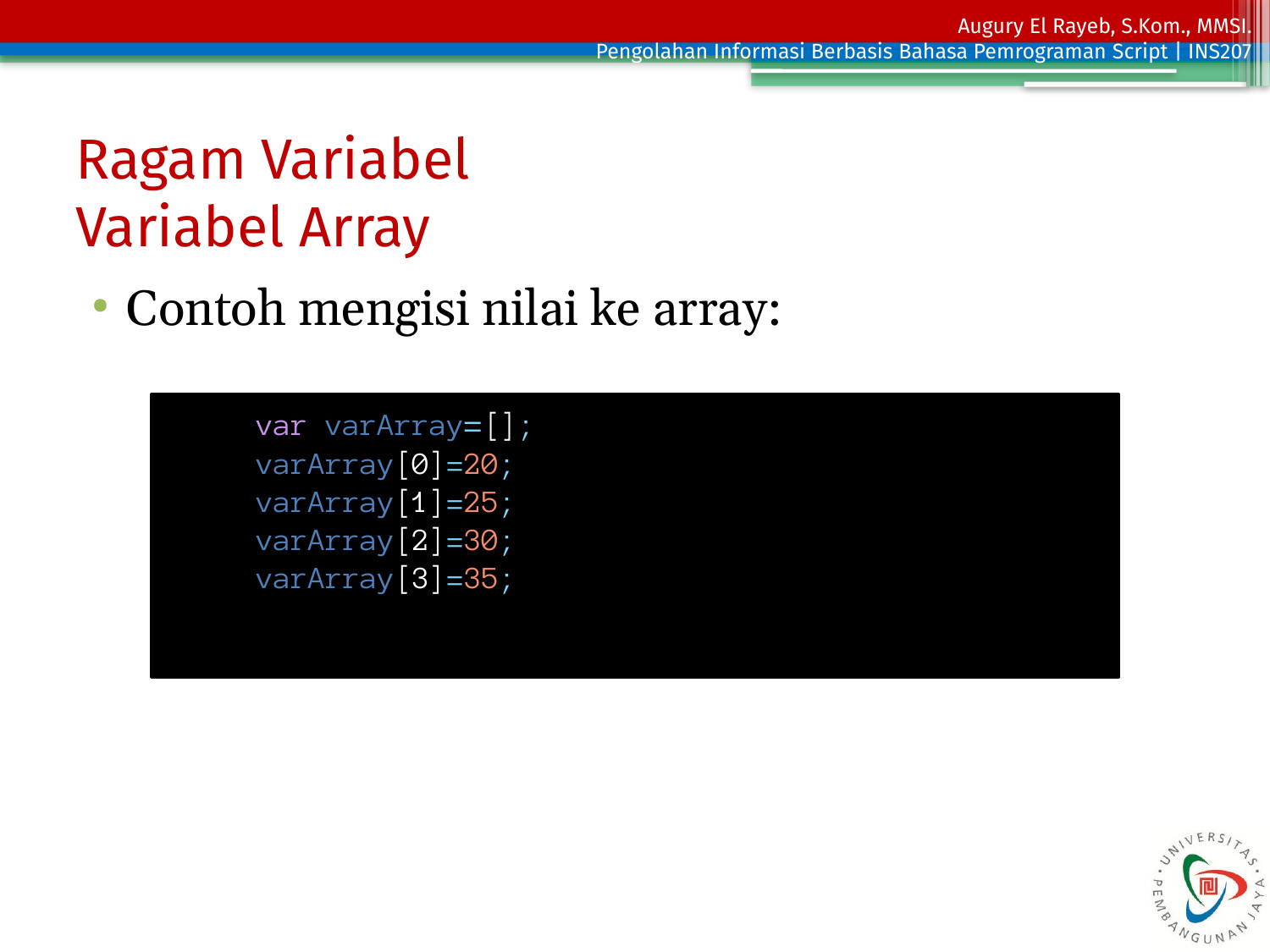

# Ragam Variabel Variabel Array
Contoh mengisi nilai ke array:

var varArray=[];
varArray[0]=20;
varArray[1]=25;
varArray[2]=30;
varArray[3]=35;